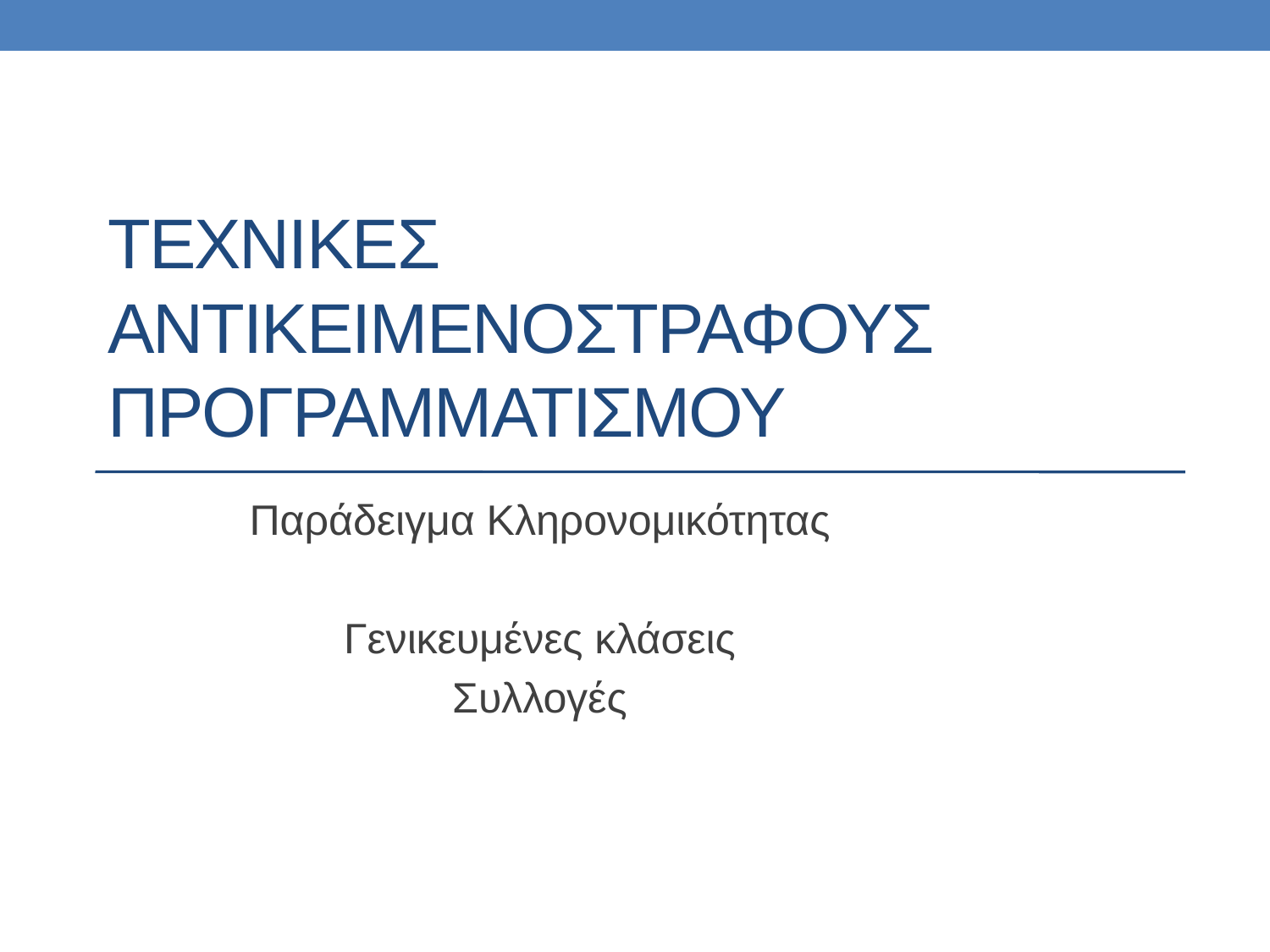

# ΤΕΧΝΙΚΕΣ Αντικειμενοστραφουσ προγραμματισμου
Παράδειγμα Κληρονομικότητας

Γενικευμένες κλάσεις
Συλλογές